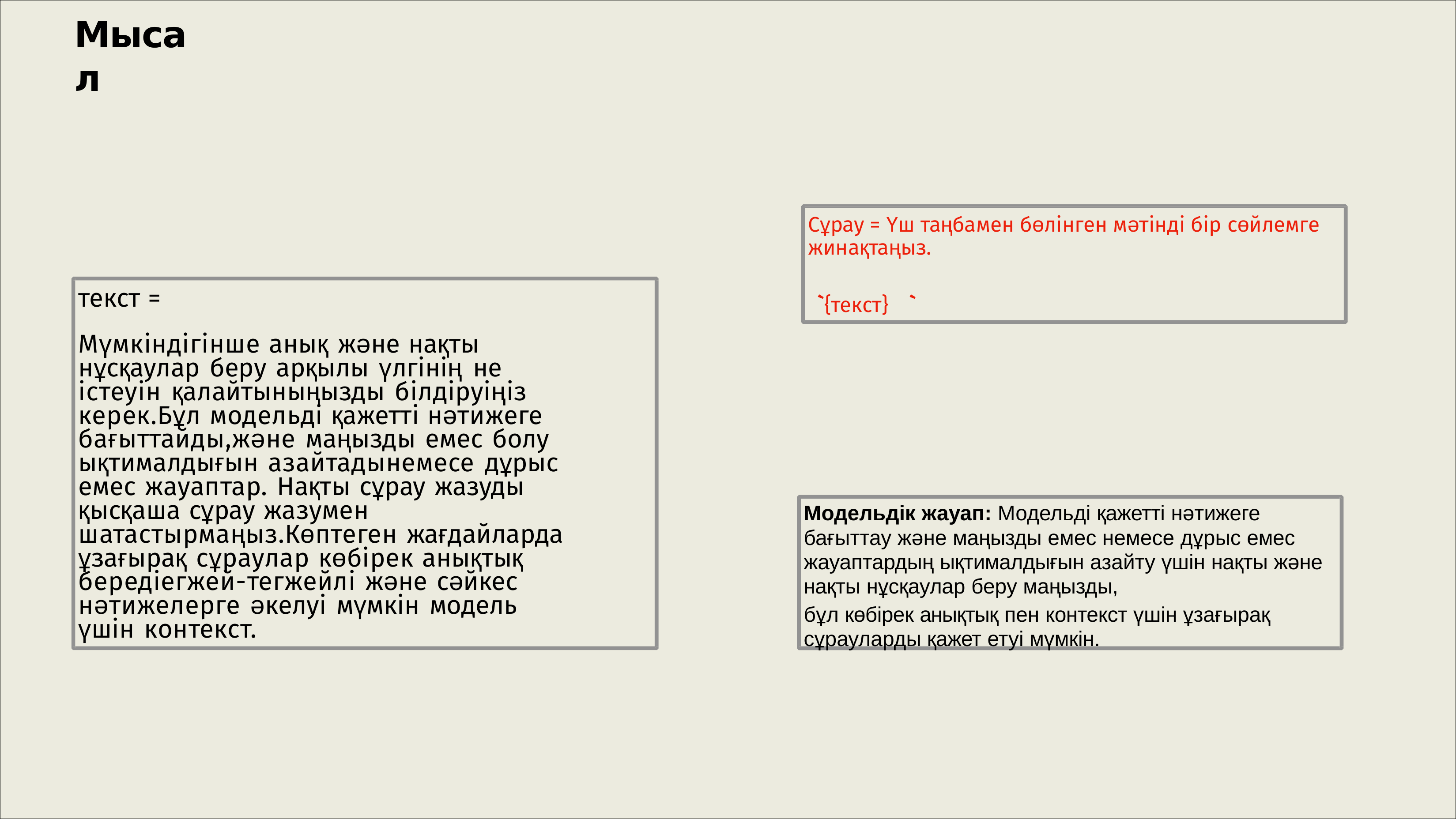

# Мысал

Сұрау = Үш таңбамен бөлінген мәтінді бір сөйлемге жинақтаңыз.
текст =
Мүмкіндігінше анық және нақты нұсқаулар беру арқылы үлгінің не істеуін қалайтыныңызды білдіруіңіз керек.Бұл модельді қажетті нәтижеге бағыттайды,және маңызды емес болу ықтималдығын азайтадынемесе дұрыс емес жауаптар. Нақты сұрау жазуды қысқаша сұрау жазумен шатастырмаңыз.Көптеген жағдайларда ұзағырақ сұраулар көбірек анықтық бередіегжей-тегжейлі және сәйкес нәтижелерге әкелуі мүмкін модель үшін контекст.

`{текст}	`

Модельдік жауап: Модельді қажетті нәтижеге бағыттау және маңызды емес немесе дұрыс емес жауаптардың ықтималдығын азайту үшін нақты және нақты нұсқаулар беру маңызды,
бұл көбірек анықтық пен контекст үшін ұзағырақ сұрауларды қажет етуі мүмкін.